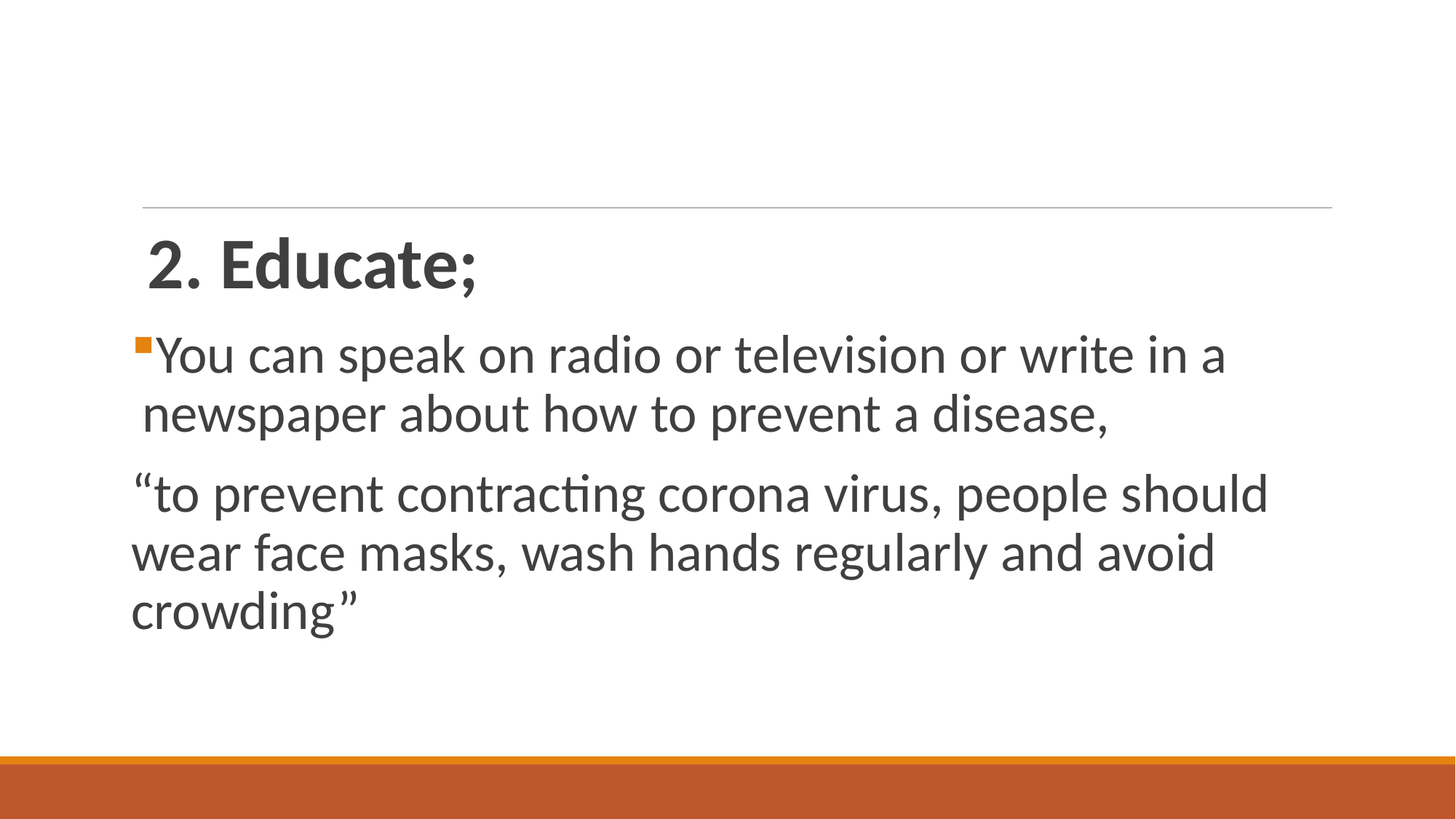

#
2. Educate;
You can speak on radio or television or write in a newspaper about how to prevent a disease,
“to prevent contracting corona virus, people should wear face masks, wash hands regularly and avoid crowding”